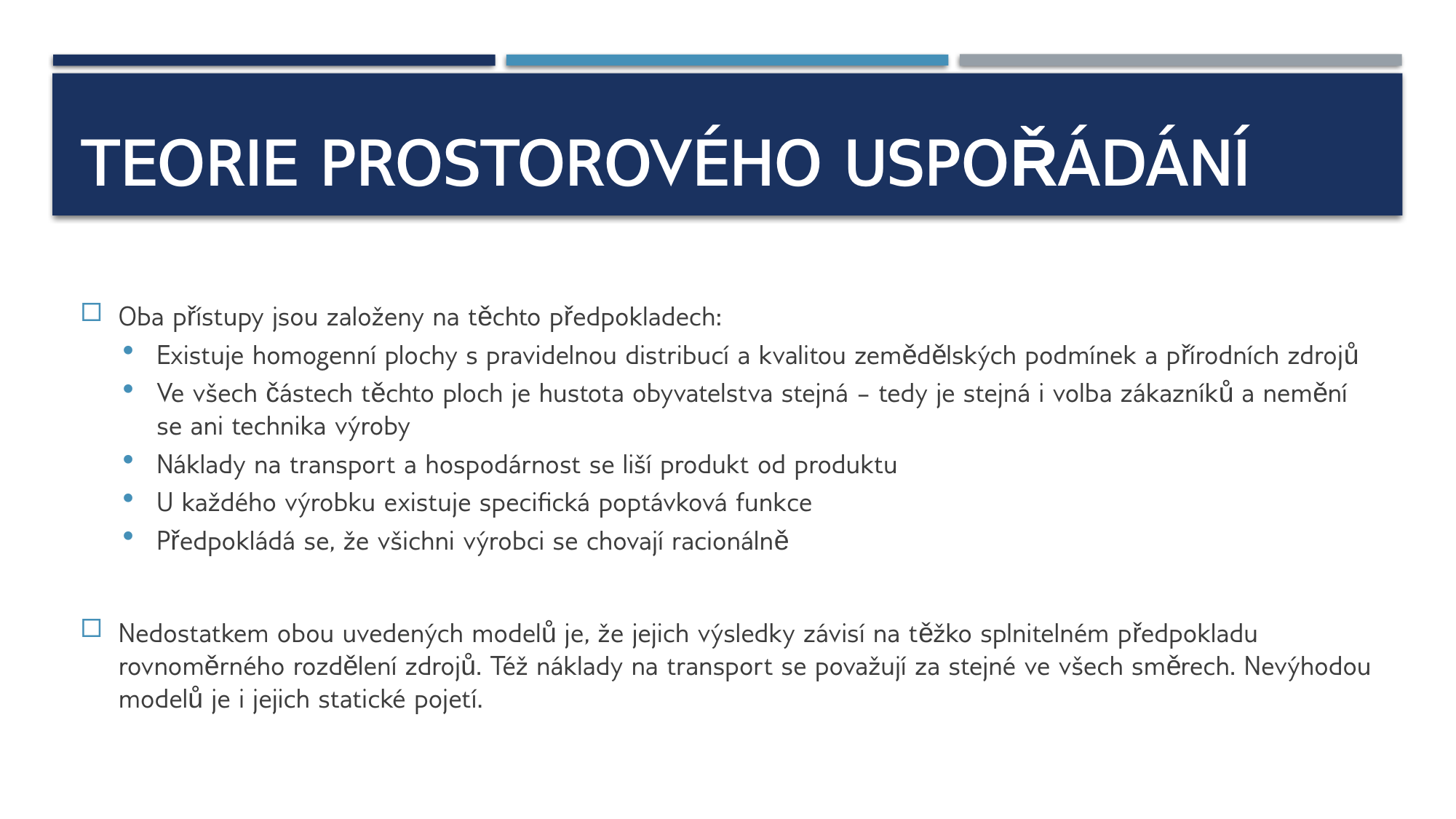

# Teorie prostorového uspořádání
Oba přístupy jsou založeny na těchto předpokladech:
Existuje homogenní plochy s pravidelnou distribucí a kvalitou zemědělských podmínek a přírodních zdrojů
Ve všech částech těchto ploch je hustota obyvatelstva stejná – tedy je stejná i volba zákazníků a nemění se ani technika výroby
Náklady na transport a hospodárnost se liší produkt od produktu
U každého výrobku existuje specifická poptávková funkce
Předpokládá se, že všichni výrobci se chovají racionálně

Nedostatkem obou uvedených modelů je, že jejich výsledky závisí na těžko splnitelném předpokladu rovnoměrného rozdělení zdrojů. Též náklady na transport se považují za stejné ve všech směrech. Nevýhodou modelů je i jejich statické pojetí.